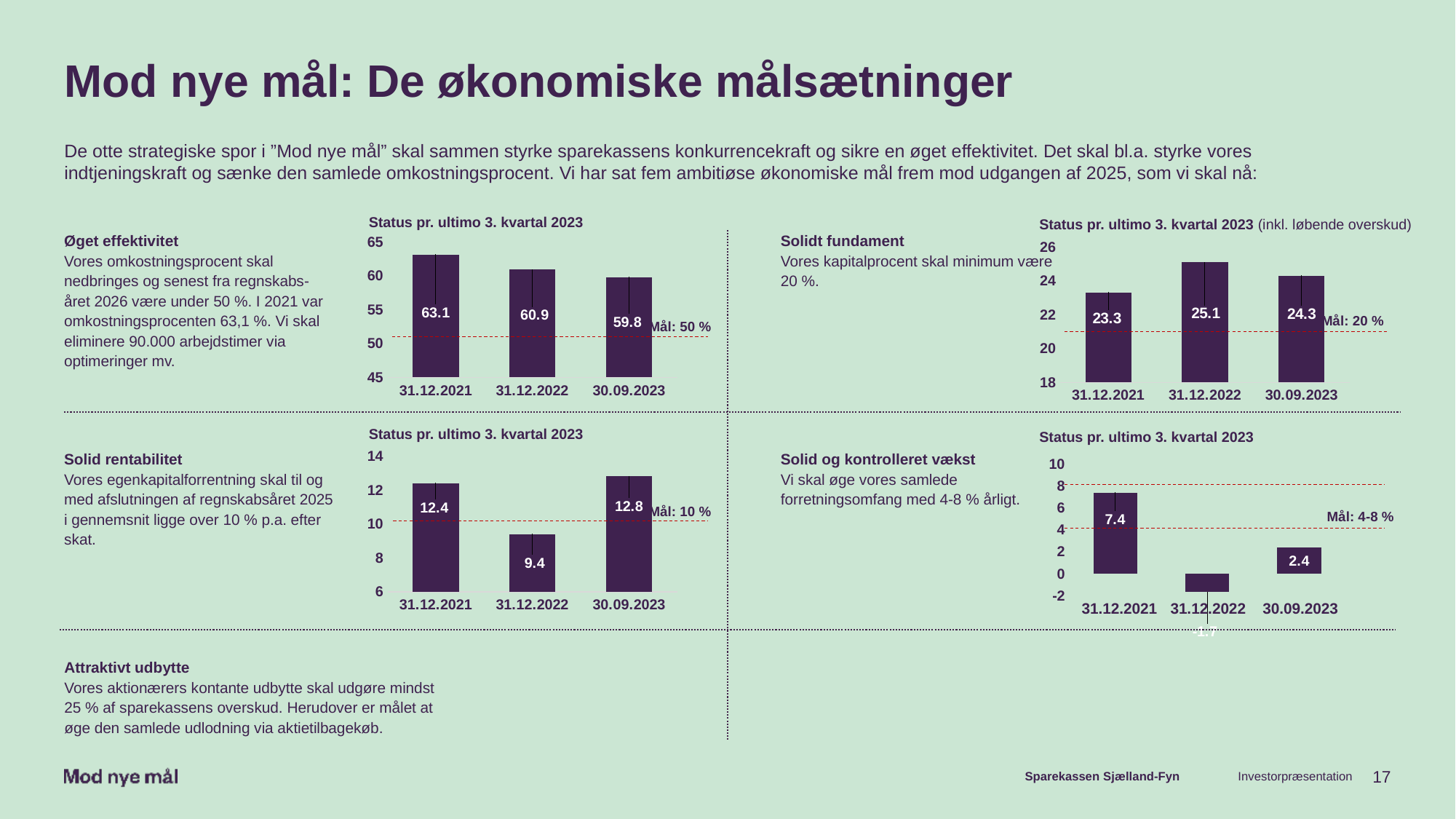

# Mod nye mål: De økonomiske målsætninger
De otte strategiske spor i ”Mod nye mål” skal sammen styrke sparekassens konkurrencekraft og sikre en øget effektivitet. Det skal bl.a. styrke vores indtjeningskraft og sænke den samlede omkostningsprocent. Vi har sat fem ambitiøse økonomiske mål frem mod udgangen af 2025, som vi skal nå:
Status pr. ultimo 3. kvartal 2023
Status pr. ultimo 3. kvartal 2023 (inkl. løbende overskud)
Øget effektivitet
Vores omkostningsprocent skal nedbringes og senest fra regnskabs-
året 2026 være under 50 %. I 2021 var omkostningsprocenten 63,1 %. Vi skal eliminere 90.000 arbejdstimer via optimeringer mv.

### Chart

| Category | Status |
|---|---|
| 31.12.2021 | 63.1 |
| 31.12.2022 | 60.9 |
| 30.09.2023 | 59.8 |
Solidt fundament
Vores kapitalprocent skal minimum være 20 %.

### Chart

| Category | Status |
|---|---|
| 31.12.2021 | 23.3 |
| 31.12.2022 | 25.1 |
| 30.09.2023 | 24.3 |
Mål: 20 %
Mål: 50 %
Status pr. ultimo 3. kvartal 2023
Status pr. ultimo 3. kvartal 2023

### Chart

| Category | Status pr. ultimo 3. kvartal 2023 |
|---|---|
| 31.12.2021 | 12.4 |
| 31.12.2022 | 9.4 |
| 30.09.2023 | 12.8 |

### Chart

| Category | Status |
|---|---|
| 31.12.2021 | 7.4 |
| 31.12.2022 | -1.7 |
| 30.09.2023 | 2.4 |
Solid rentabilitet
Vores egenkapitalforrentning skal til og med afslutningen af regnskabsåret 2025 i gennemsnit ligge over 10 % p.a. efter skat.
Solid og kontrolleret vækst
Vi skal øge vores samlede forretningsomfang med 4-8 % årligt.
Mål: 10 %
Mål: 4-8 %
31.12.2022
30.09.2023
31.12.2021
Attraktivt udbytte
Vores aktionærers kontante udbytte skal udgøre mindst 25 % af sparekassens overskud. Herudover er målet at øge den samlede udlodning via aktietilbagekøb.
Investorpræsentation
17